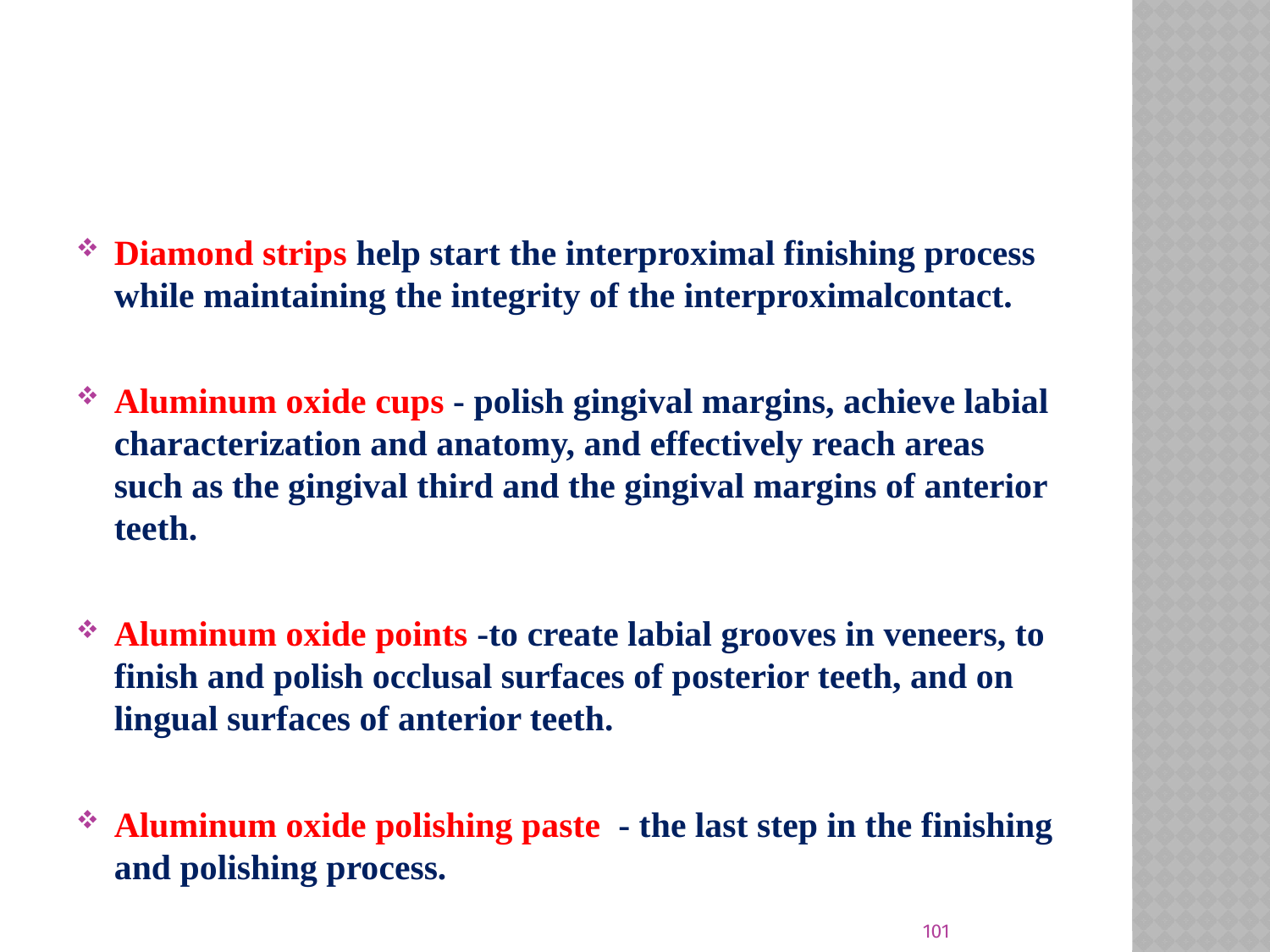

#
Diamond strips help start the interproximal finishing process while maintaining the integrity of the interproximalcontact.

Aluminum oxide cups - polish gingival margins, achieve labial characterization and anatomy, and effectively reach areas such as the gingival third and the gingival margins of anterior teeth.

Aluminum oxide points -to create labial grooves in veneers, to finish and polish occlusal surfaces of posterior teeth, and on lingual surfaces of anterior teeth.

Aluminum oxide polishing paste  - the last step in the finishing and polishing process.

101